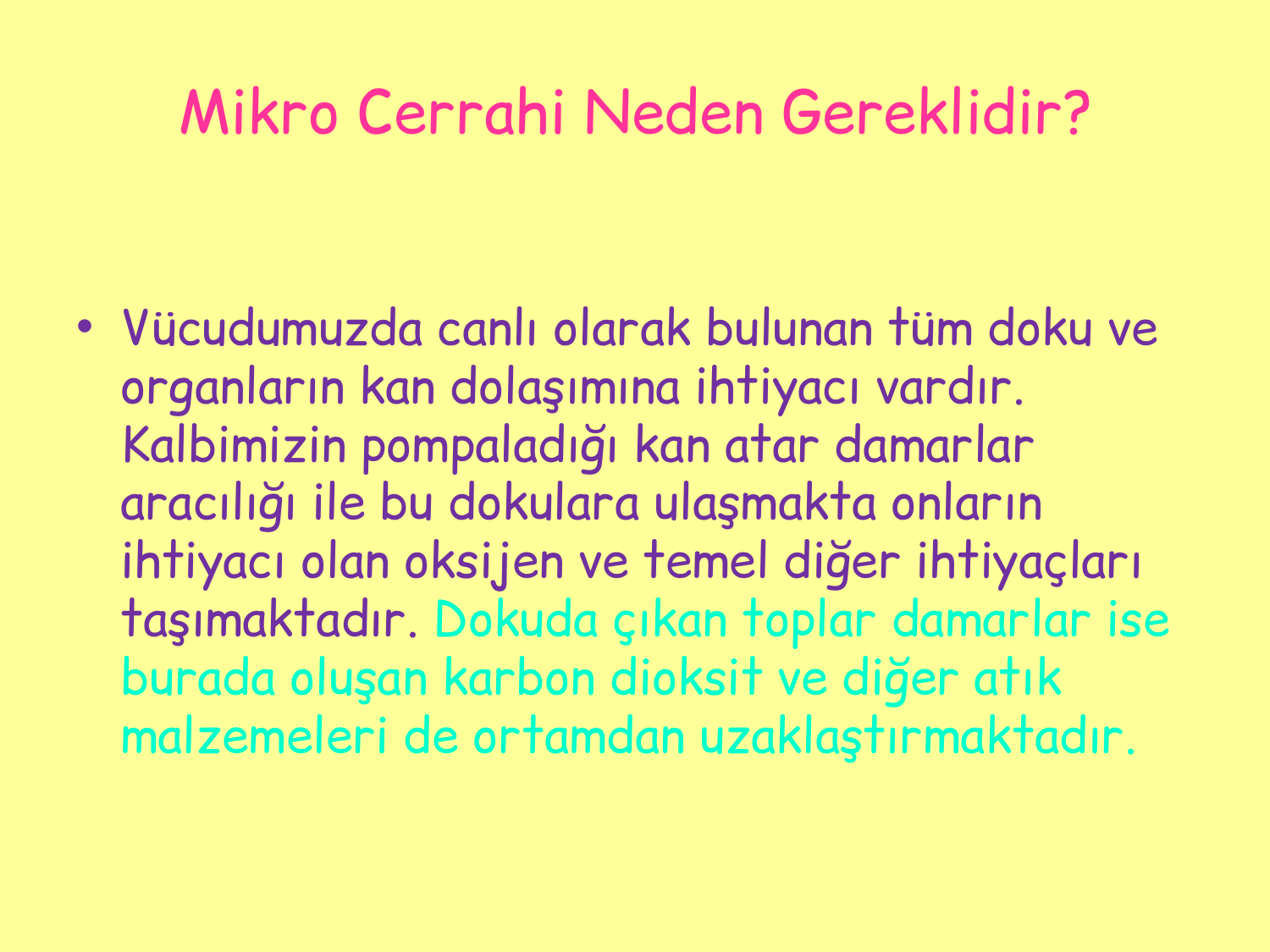

# Mikro Cerrahi Neden Gereklidir?

Vücudumuzda canlı olarak bulunan tüm doku ve organların kan dolaşımına ihtiyacı vardır. Kalbimizin pompaladığı kan atar damarlar aracılığı ile bu dokulara ulaşmakta onların ihtiyacı olan oksijen ve temel diğer ihtiyaçları taşımaktadır. Dokuda çıkan toplar damarlar ise burada oluşan karbon dioksit ve diğer atık malzemeleri de ortamdan uzaklaştırmaktadır.